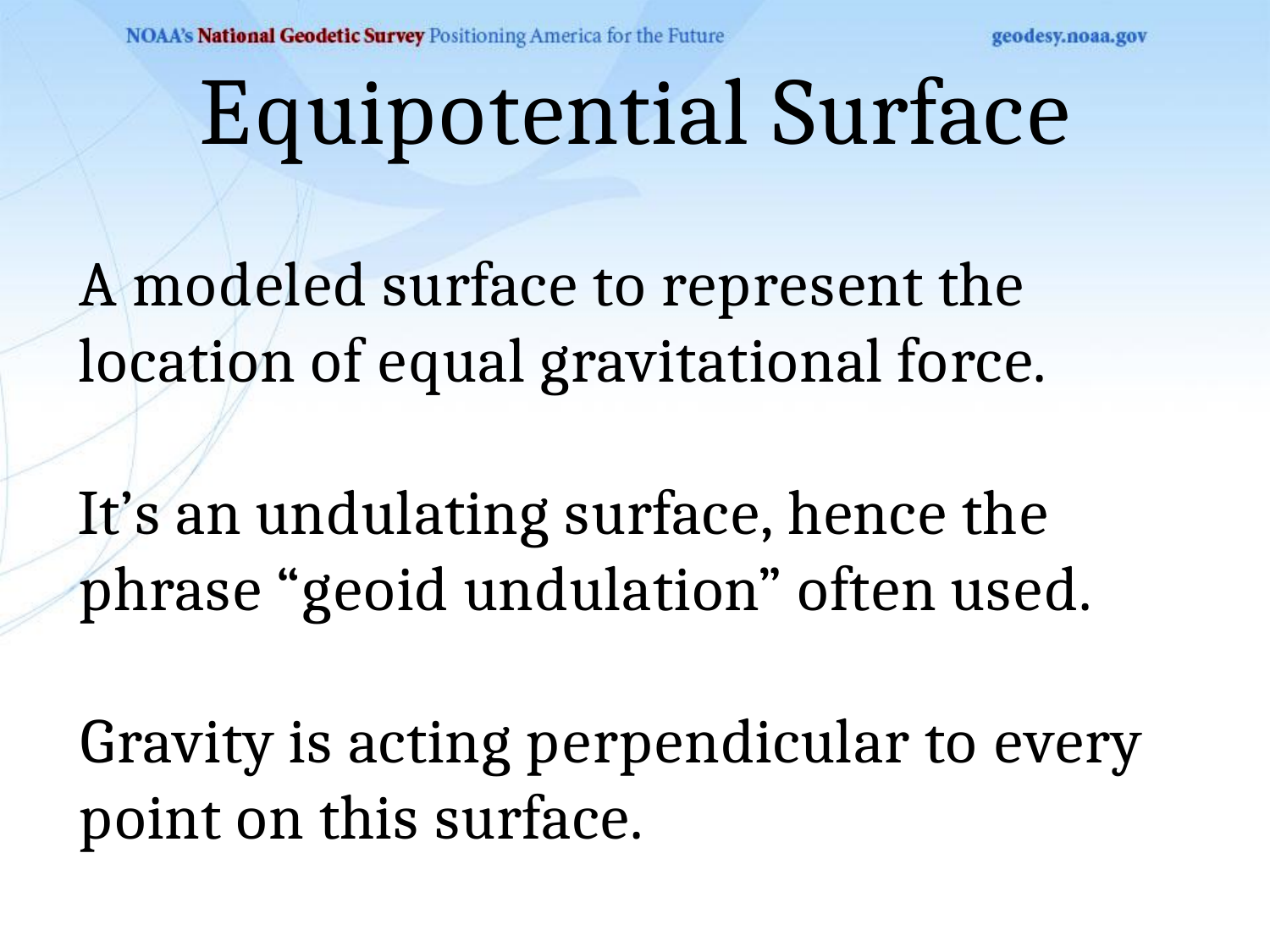

Equipotential Surface
A modeled surface to represent the location of equal gravitational force.

It’s an undulating surface, hence the phrase “geoid undulation” often used.

Gravity is acting perpendicular to every point on this surface.